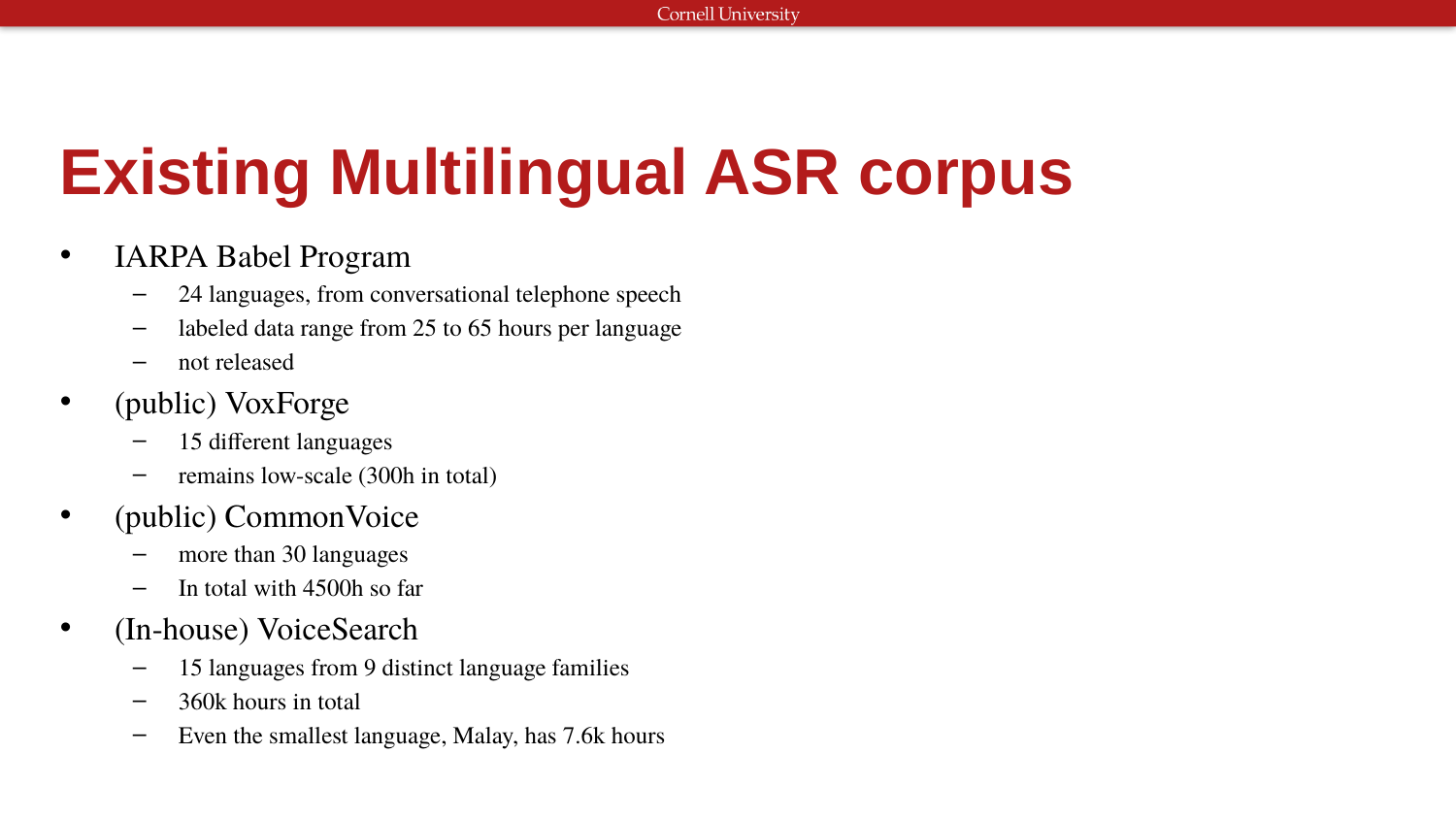

# Existing Multilingual ASR corpus
IARPA Babel Program
24 languages, from conversational telephone speech
labeled data range from 25 to 65 hours per language
not released
(public) VoxForge
15 different languages
remains low-scale (300h in total)
(public) CommonVoice
more than 30 languages
In total with 4500h so far
(In-house) VoiceSearch
15 languages from 9 distinct language families
360k hours in total
Even the smallest language, Malay, has 7.6k hours